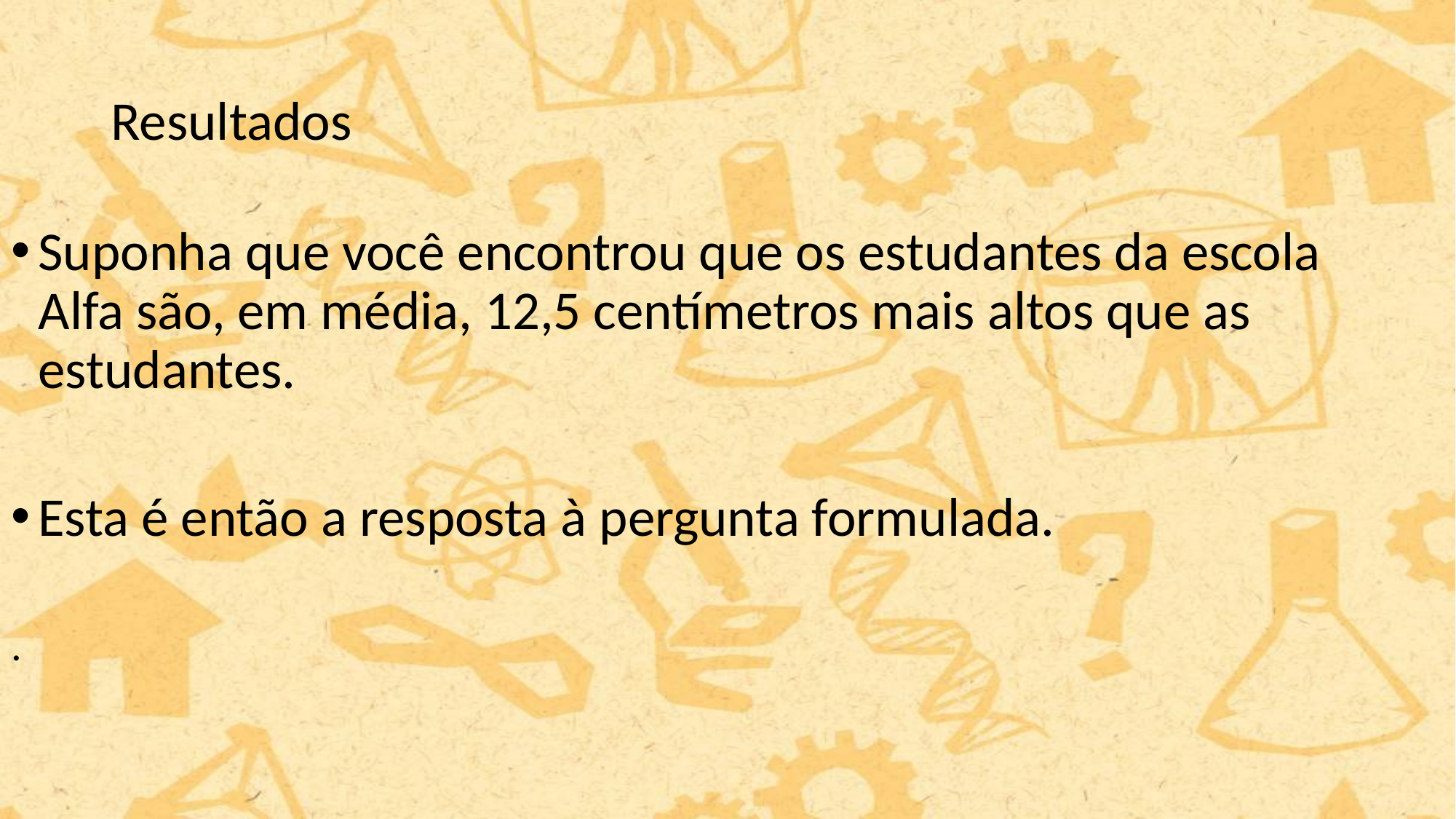

# Resultados

Suponha que você encontrou que os estudantes da escola Alfa são, em média, 12,5 centímetros mais altos que as estudantes.

Esta é então a resposta à pergunta formulada.

.